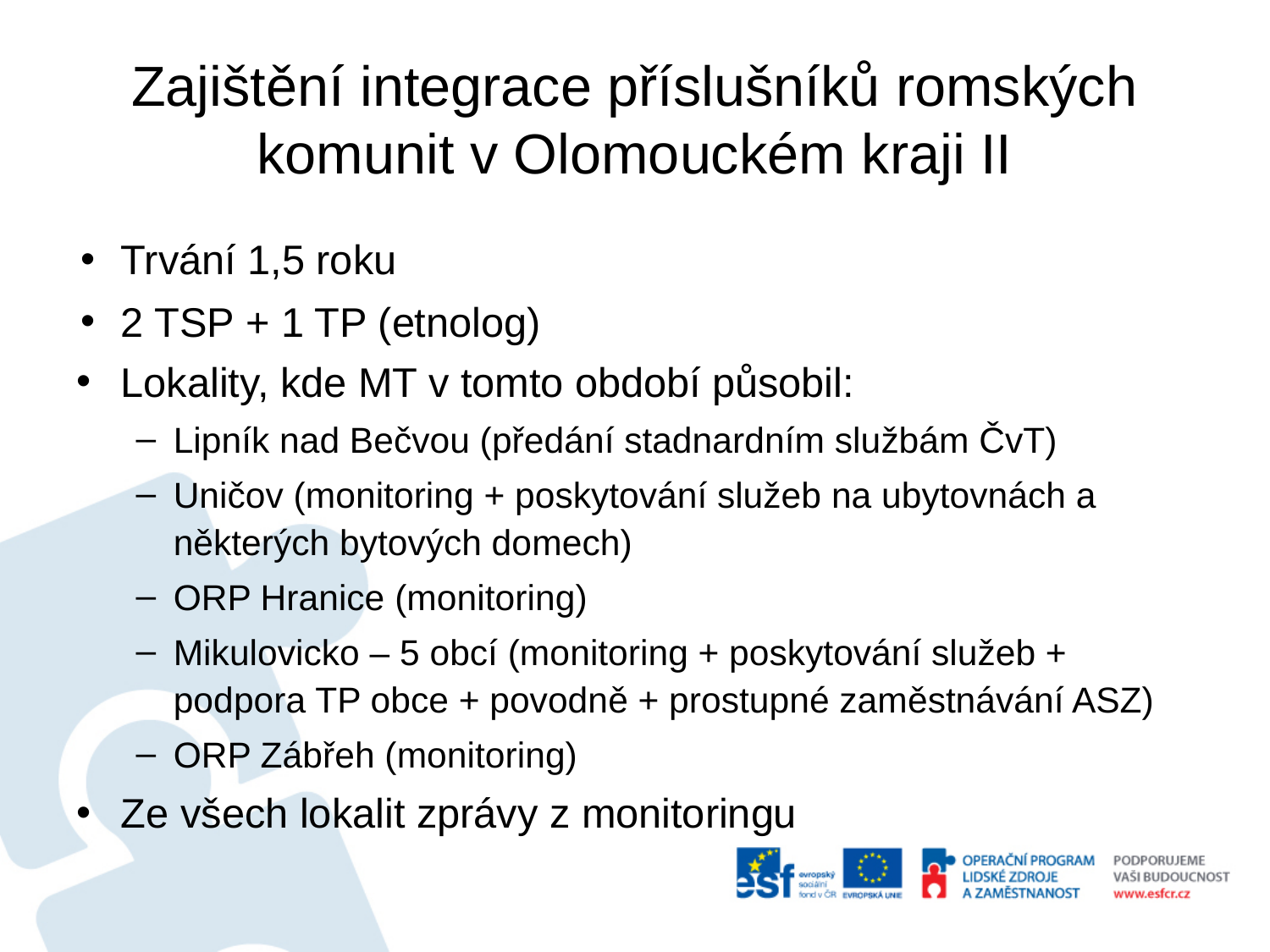

# Zajištění integrace příslušníků romských komunit v Olomouckém kraji II
Trvání 1,5 roku
2 TSP + 1 TP (etnolog)
Lokality, kde MT v tomto období působil:
Lipník nad Bečvou (předání stadnardním službám ČvT)
Uničov (monitoring + poskytování služeb na ubytovnách a některých bytových domech)
ORP Hranice (monitoring)
Mikulovicko – 5 obcí (monitoring + poskytování služeb + podpora TP obce + povodně + prostupné zaměstnávání ASZ)
ORP Zábřeh (monitoring)
Ze všech lokalit zprávy z monitoringu